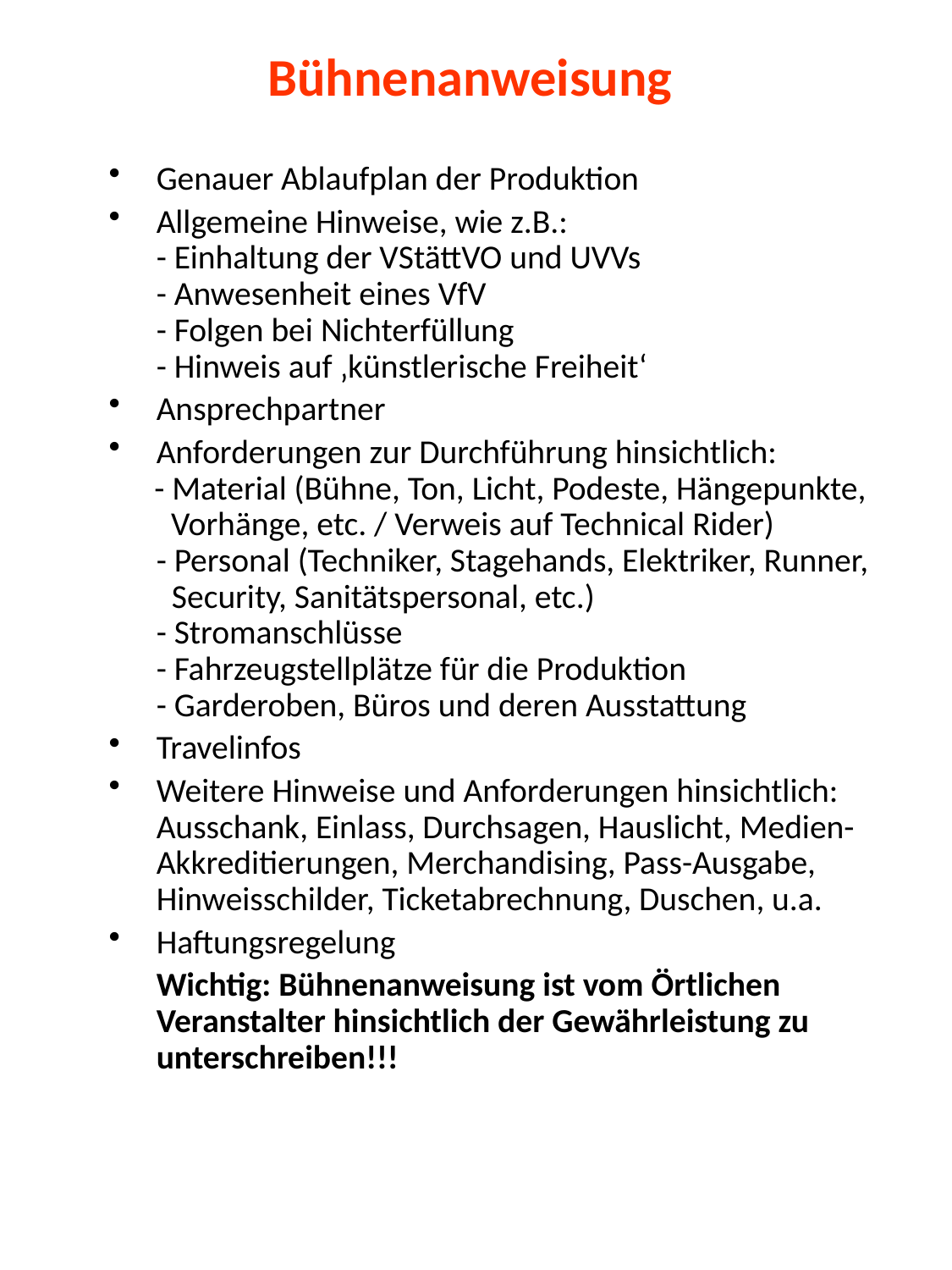

# Bühnenanweisung
Genauer Ablaufplan der Produktion
Allgemeine Hinweise, wie z.B.:
	- Einhaltung der VStättVO und UVVs
	- Anwesenheit eines VfV
	- Folgen bei Nichterfüllung
	- Hinweis auf ‚künstlerische Freiheit‘
Ansprechpartner
Anforderungen zur Durchführung hinsichtlich:
      - Material (Bühne, Ton, Licht, Podeste, Hängepunkte,  Vorhänge, etc. / Verweis auf Technical Rider)
	- Personal (Techniker, Stagehands, Elektriker, Runner,
	  Security, Sanitätspersonal, etc.)
	- Stromanschlüsse
	- Fahrzeugstellplätze für die Produktion
	- Garderoben, Büros und deren Ausstattung
Travelinfos
Weitere Hinweise und Anforderungen hinsichtlich: Ausschank, Einlass, Durchsagen, Hauslicht, Medien-Akkreditierungen, Merchandising, Pass-Ausgabe, Hinweisschilder, Ticketabrechnung, Duschen, u.a.
Haftungsregelung
	Wichtig: Bühnenanweisung ist vom Örtlichen Veranstalter hinsichtlich der Gewährleistung zu unterschreiben!!!